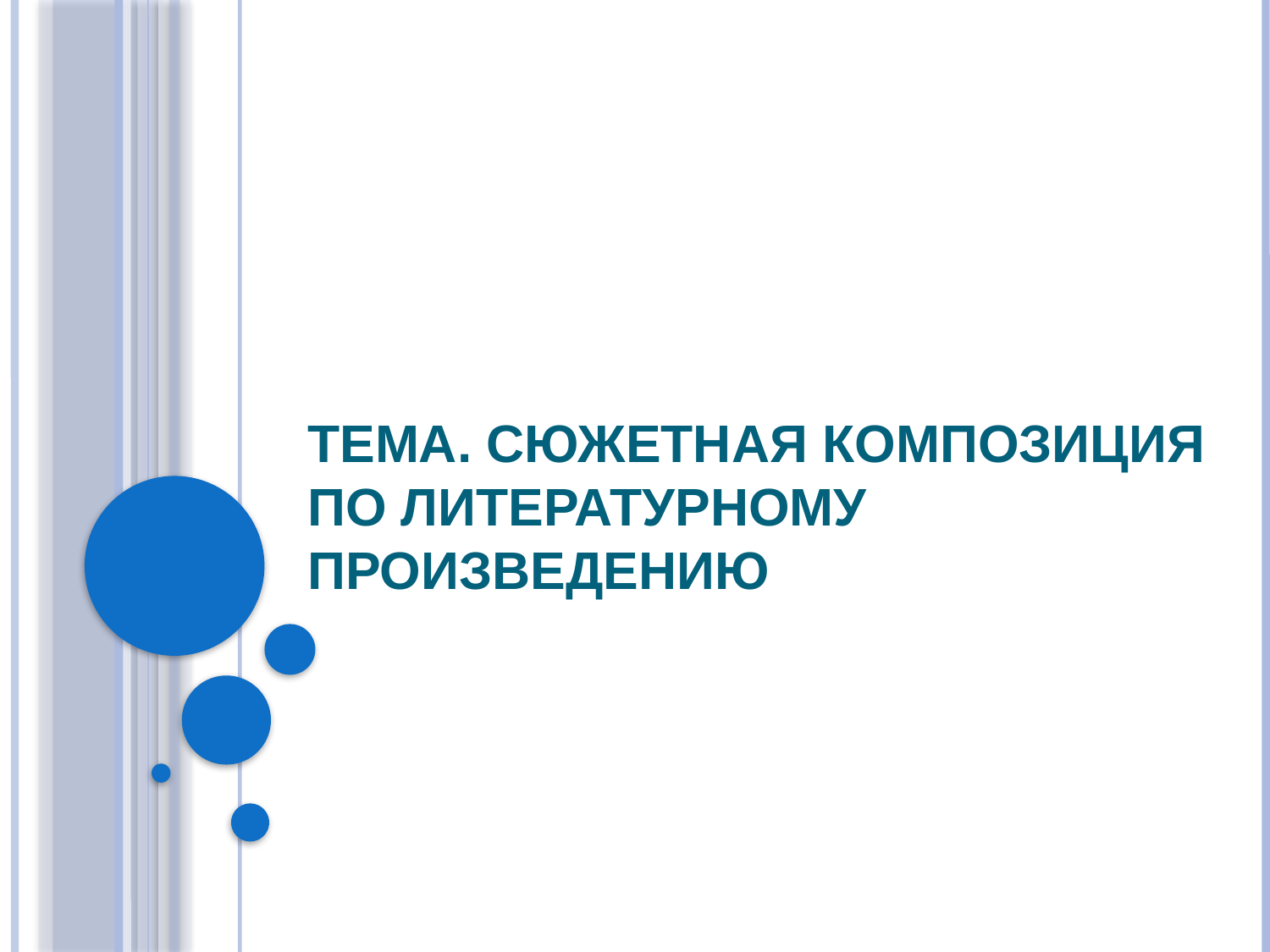

# Тема. Сюжетная композиция по литературному произведению